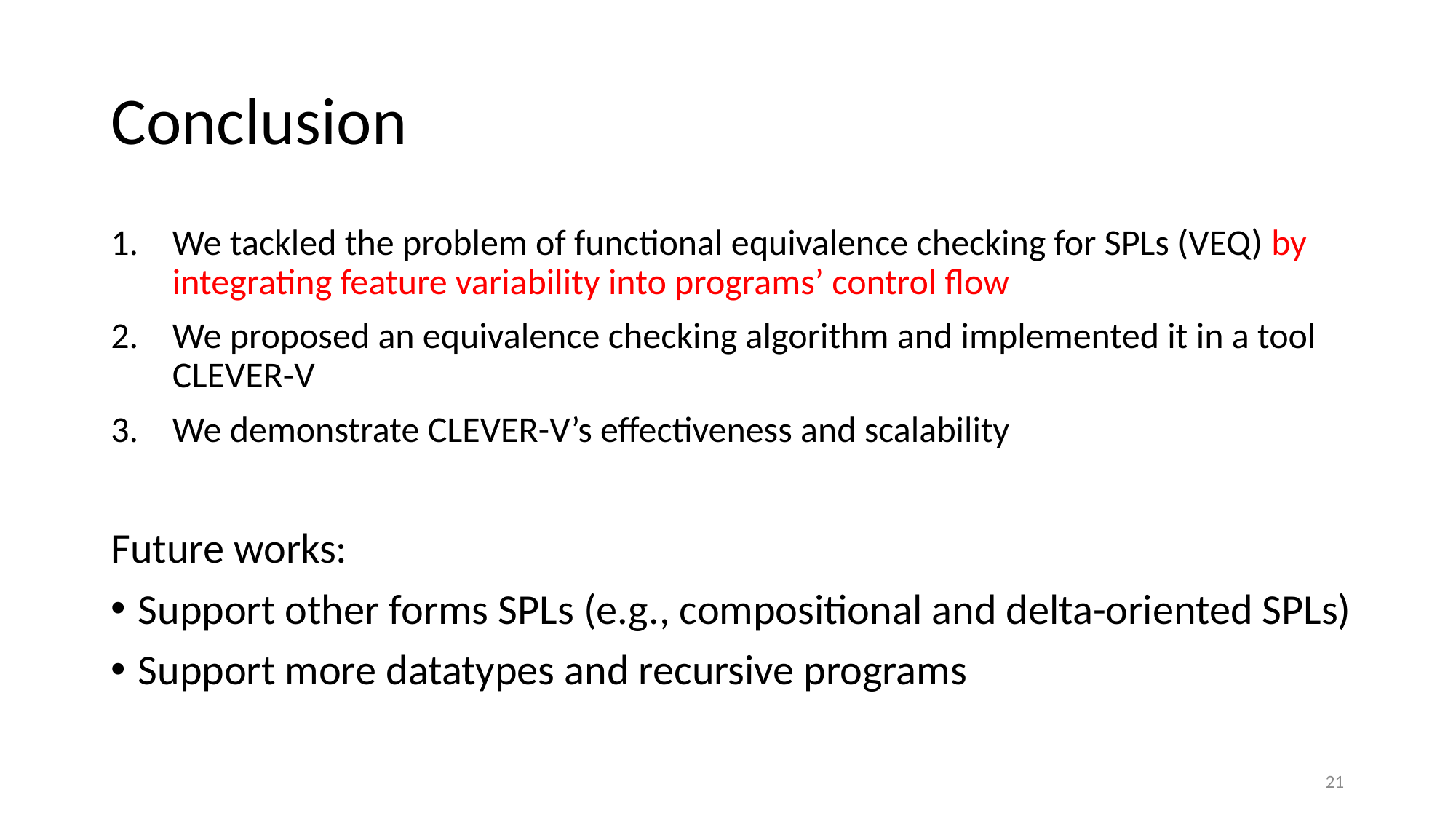

# Conclusion
We tackled the problem of functional equivalence checking for SPLs (VEQ) by integrating feature variability into programs’ control flow
We proposed an equivalence checking algorithm and implemented it in a tool CLEVER-V
We demonstrate CLEVER-V’s effectiveness and scalability

Future works:
Support other forms SPLs (e.g., compositional and delta-oriented SPLs)
Support more datatypes and recursive programs
21